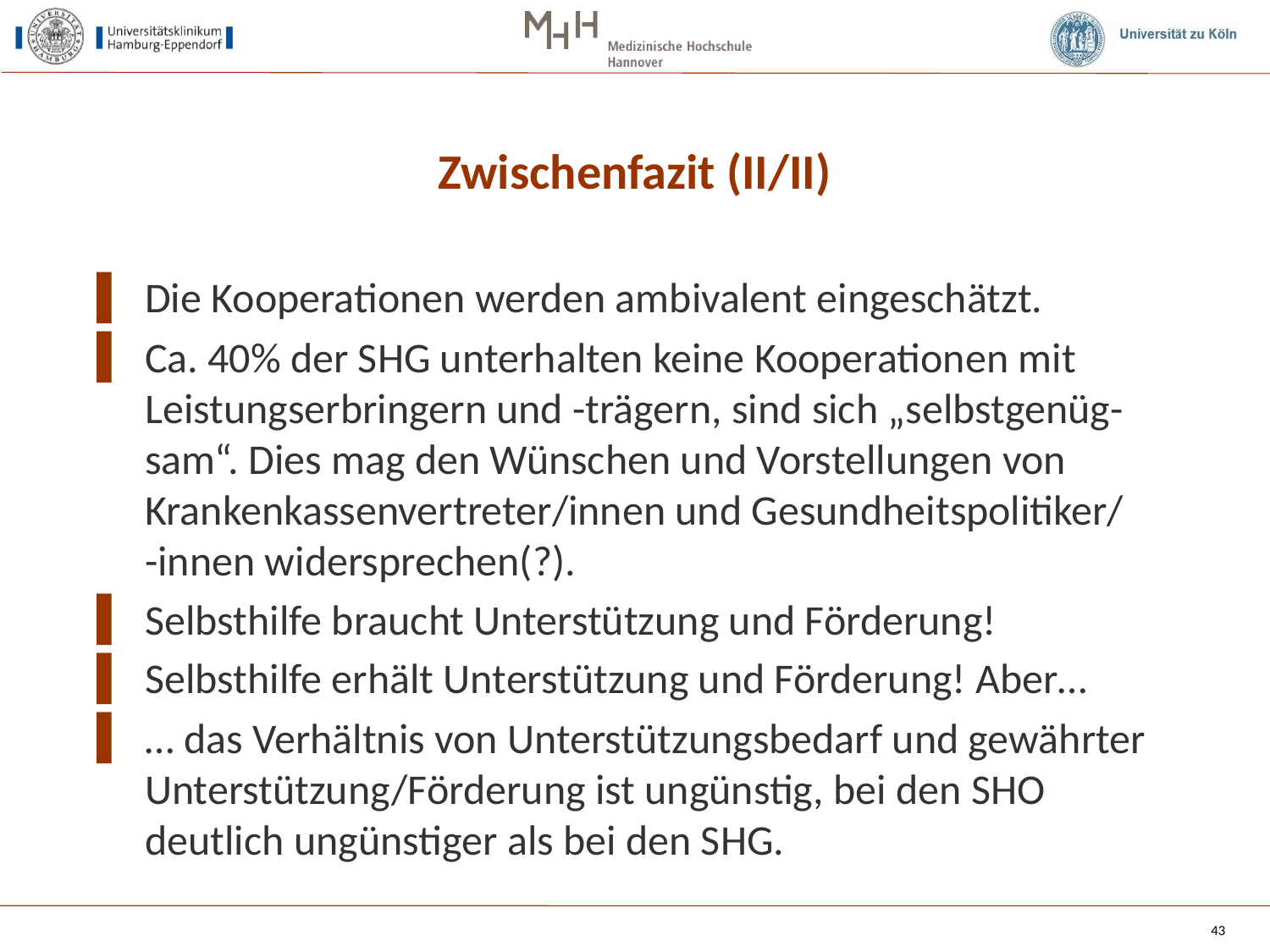

# Zwischenfazit (II/II)
Die Kooperationen werden ambivalent eingeschätzt.
Ca. 40% der SHG unterhalten keine Kooperationen mit Leistungserbringern und -trägern, sind sich „selbstgenüg-sam“. Dies mag den Wünschen und Vorstellungen von Krankenkassenvertreter/innen und Gesundheitspolitiker/
-innen widersprechen(?).
Selbsthilfe braucht Unterstützung und Förderung!
Selbsthilfe erhält Unterstützung und Förderung! Aber…
… das Verhältnis von Unterstützungsbedarf und gewährter Unterstützung/Förderung ist ungünstig, bei den SHO deutlich ungünstiger als bei den SHG.
43